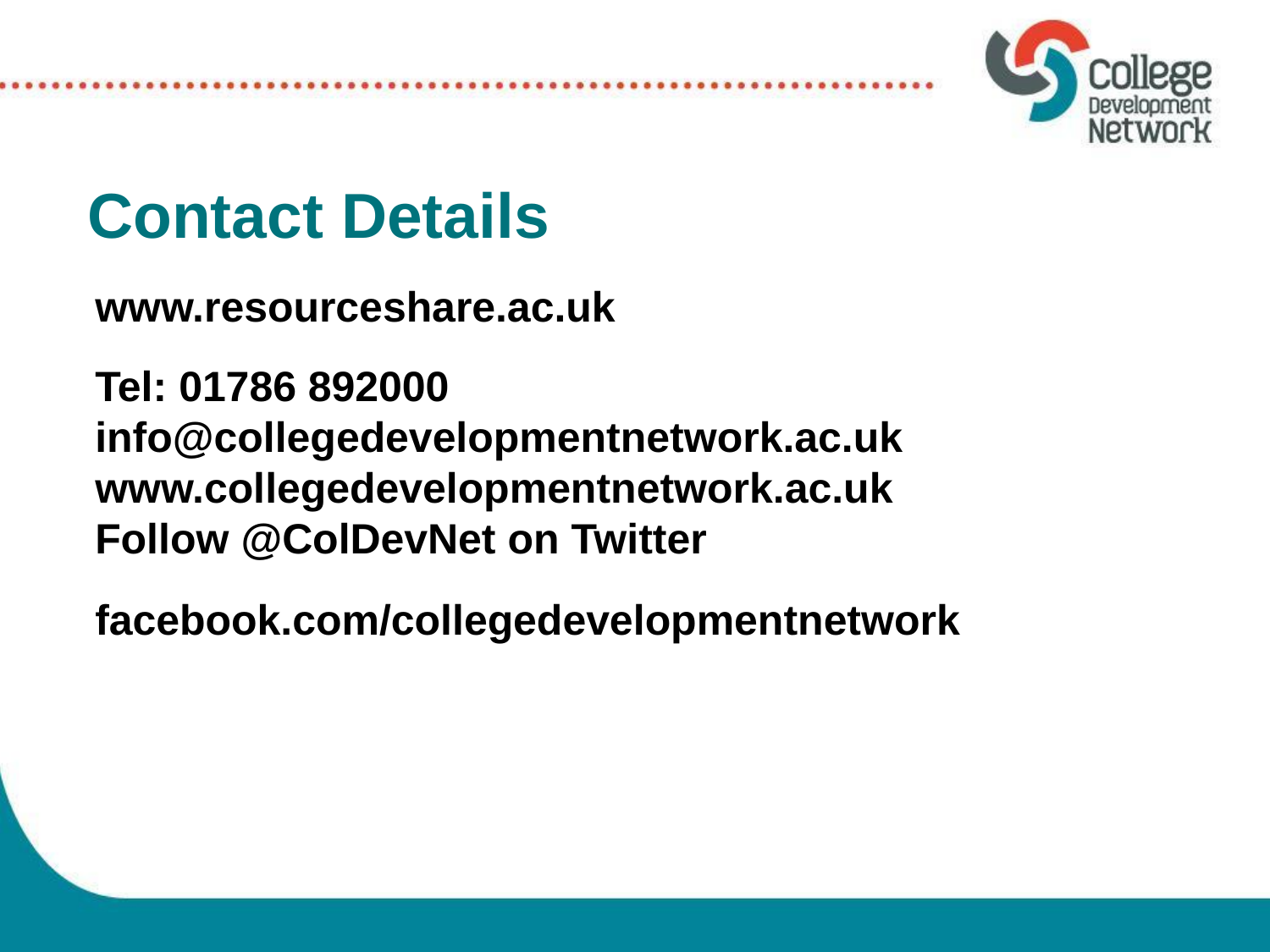

Contact Details
www.resourceshare.ac.uk

Tel: 01786 892000
info@collegedevelopmentnetwork.ac.uk
www.collegedevelopmentnetwork.ac.uk
Follow @ColDevNet on Twitter

facebook.com/collegedevelopmentnetwork